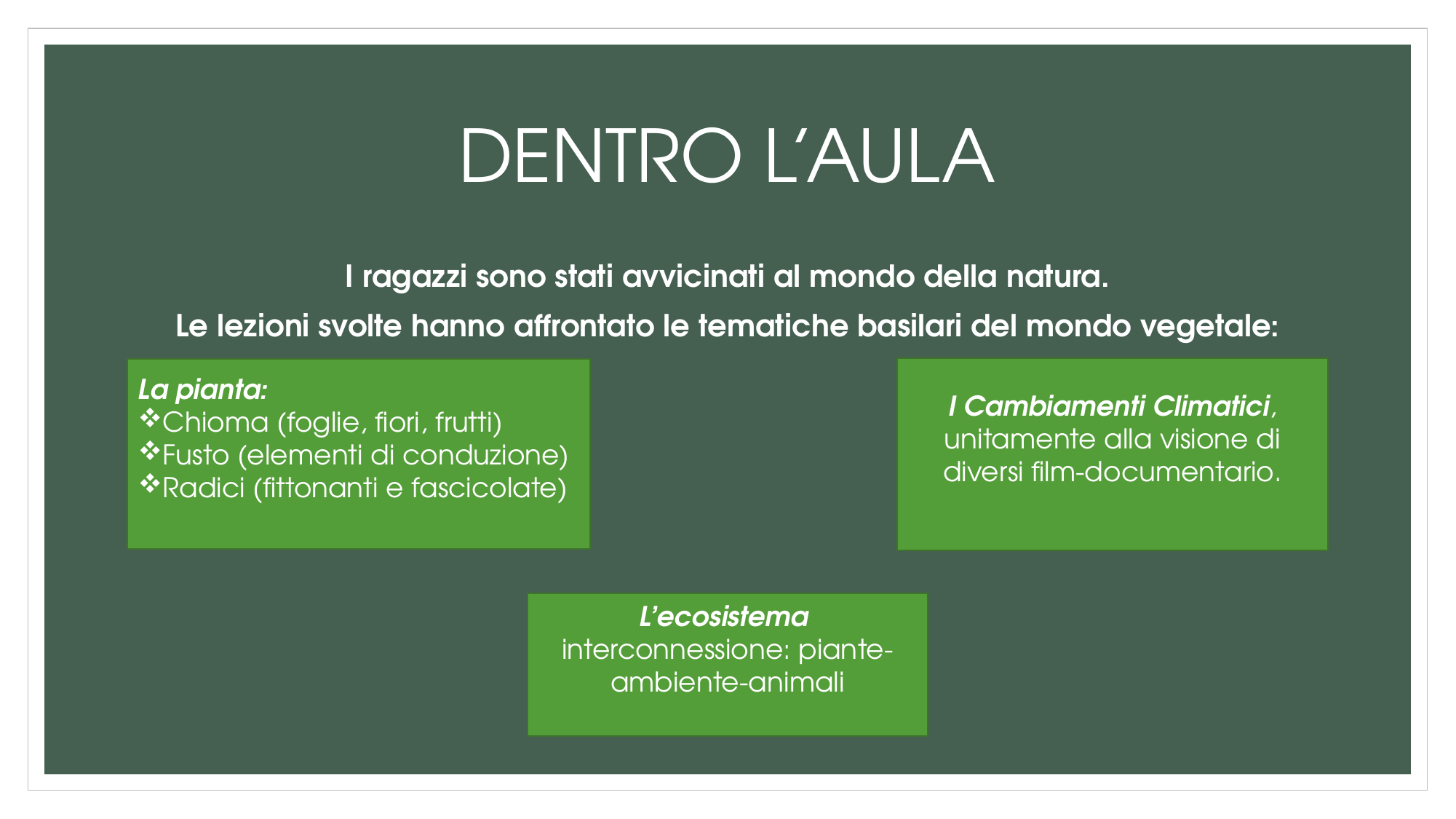

# DENTRO L’AULA
I ragazzi sono stati avvicinati al mondo della natura.
Le lezioni svolte hanno affrontato le tematiche basilari del mondo vegetale:
I Cambiamenti Climatici, unitamente alla visione di diversi film-documentario.

La pianta:
Chioma (foglie, fiori, frutti)
Fusto (elementi di conduzione)
Radici (fittonanti e fascicolate)

L’ecosistema
interconnessione: piante-ambiente-animali